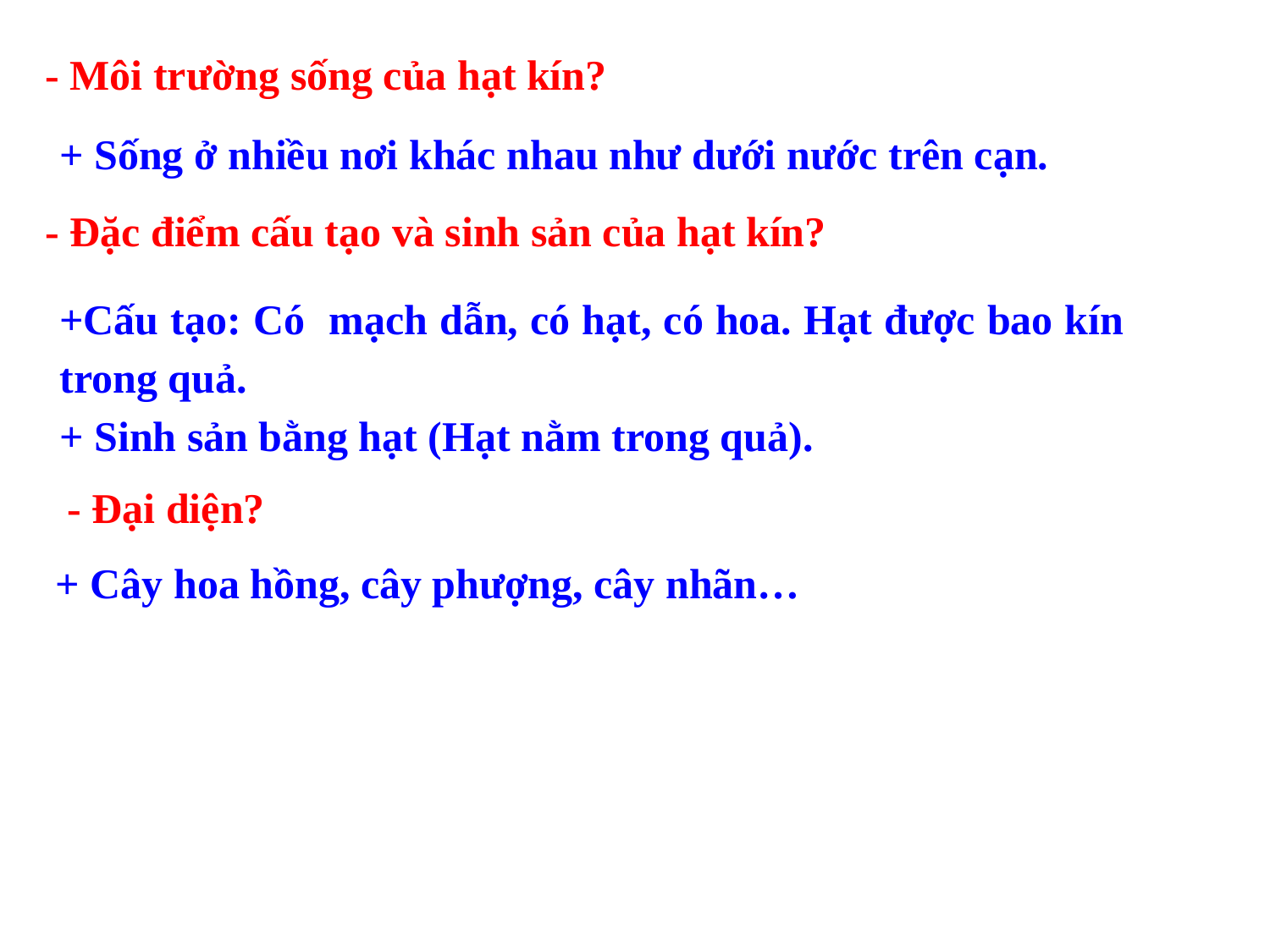

- Môi trường sống của hạt kín?
+ Sống ở nhiều nơi khác nhau như dưới nước trên cạn.
- Đặc điểm cấu tạo và sinh sản của hạt kín?
+Cấu tạo: Có  mạch dẫn, có hạt, có hoa. Hạt được bao kín trong quả.
+ Sinh sản bằng hạt (Hạt nằm trong quả).
- Đại diện?
+ Cây hoa hồng, cây phượng, cây nhãn…